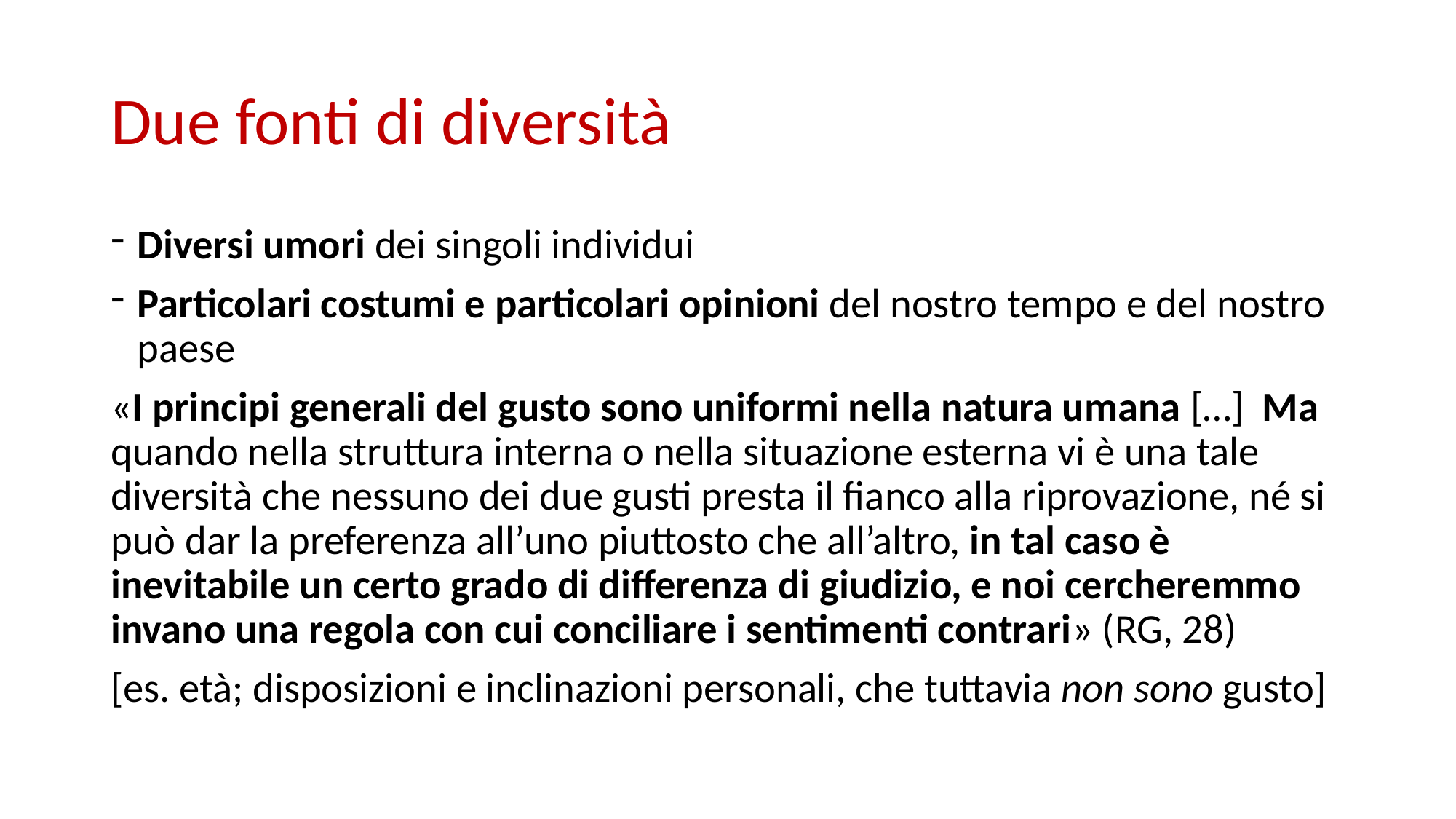

# Due fonti di diversità
Diversi umori dei singoli individui
Particolari costumi e particolari opinioni del nostro tempo e del nostro paese
«I principi generali del gusto sono uniformi nella natura umana […]  Ma quando nella struttura interna o nella situazione esterna vi è una tale diversità che nessuno dei due gusti presta il fianco alla riprovazione, né si può dar la preferenza all’uno piuttosto che all’altro, in tal caso è inevitabile un certo grado di differenza di giudizio, e noi cercheremmo invano una regola con cui conciliare i sentimenti contrari» (RG, 28)
[es. età; disposizioni e inclinazioni personali, che tuttavia non sono gusto]